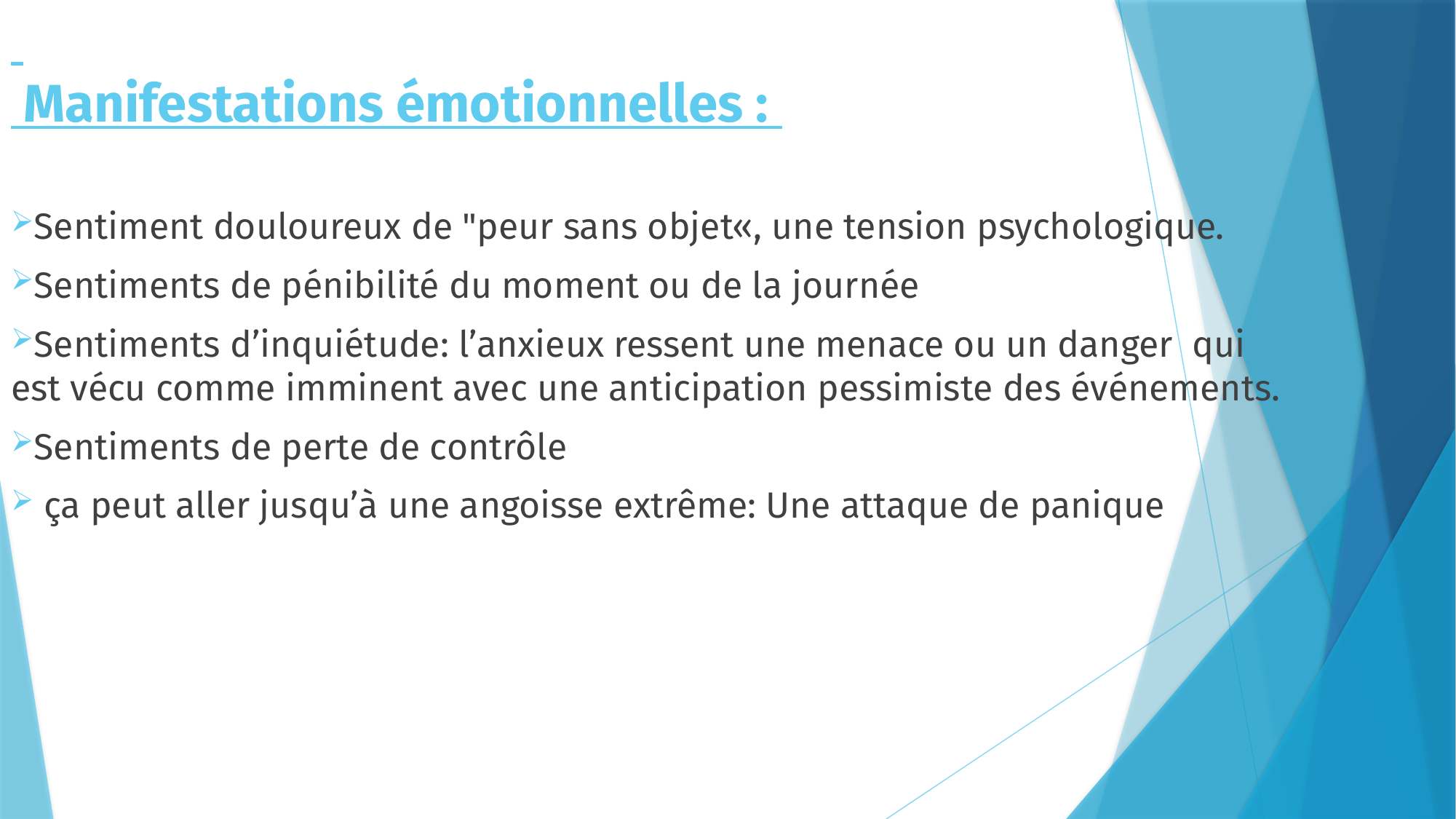

# Manifestations émotionnelles :

Sentiment douloureux de "peur sans objet«, une tension psychologique.
Sentiments de pénibilité du moment ou de la journée
Sentiments d’inquiétude: l’anxieux ressent une menace ou un danger  qui est vécu comme imminent avec une anticipation pessimiste des événements.
Sentiments de perte de contrôle
 ça peut aller jusqu’à une angoisse extrême: Une attaque de panique